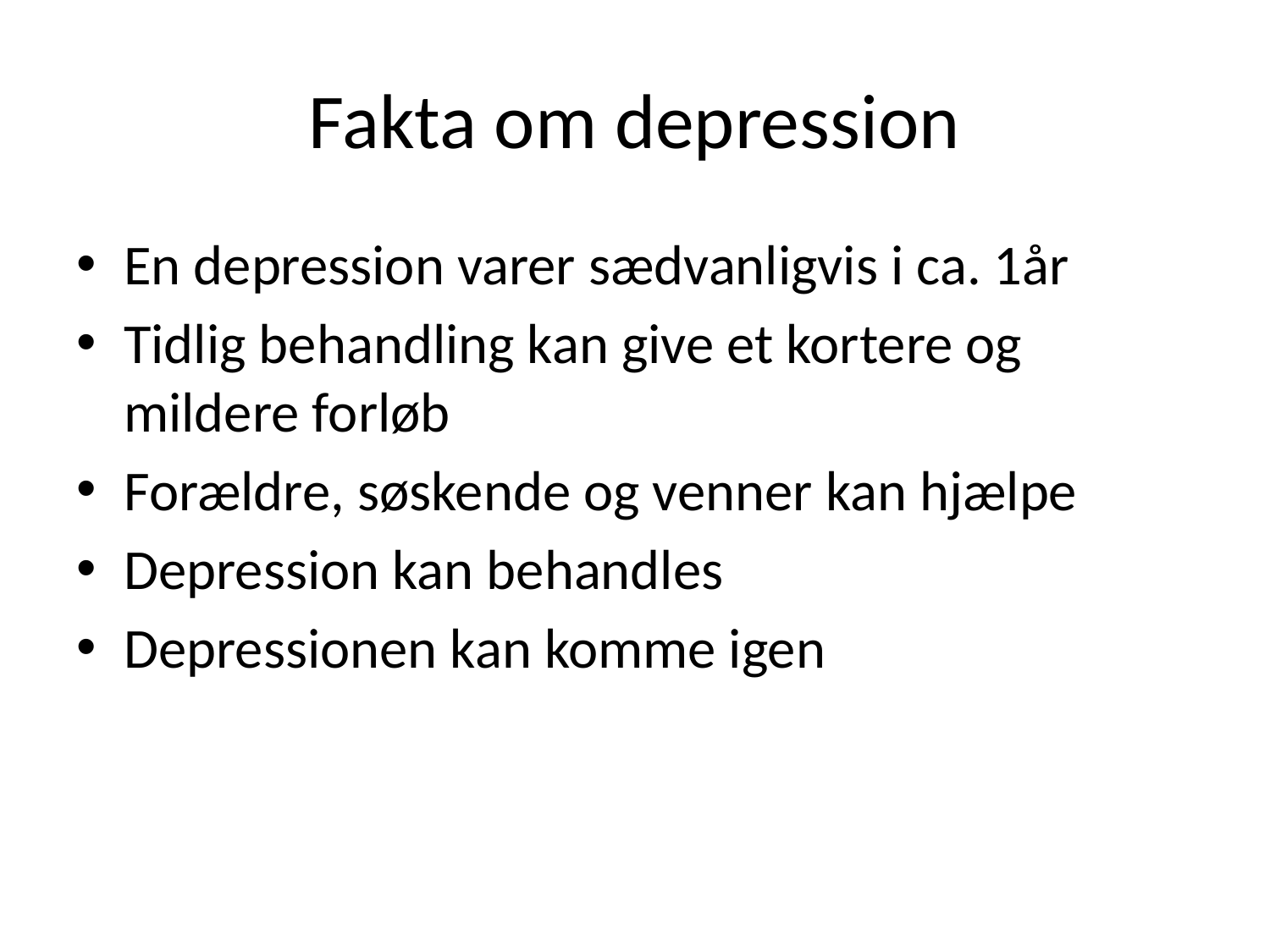

# Fakta om depression
En depression varer sædvanligvis i ca. 1år
Tidlig behandling kan give et kortere og mildere forløb
Forældre, søskende og venner kan hjælpe
Depression kan behandles
Depressionen kan komme igen